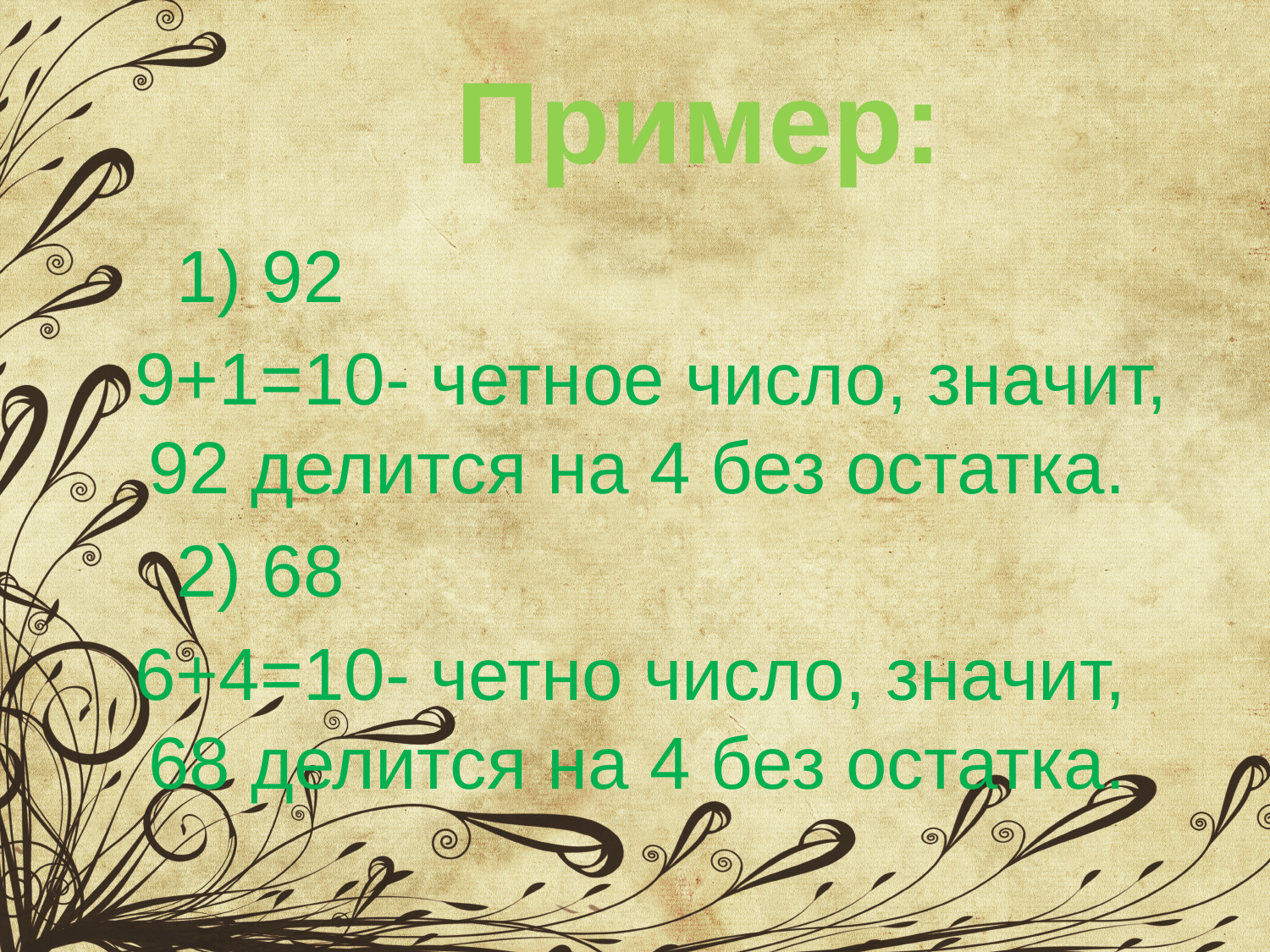

# Пример:
    1) 92
  9+1=10- четное число, значит, 92 делится на 4 без остатка.
    2) 68
  6+4=10- четно число, значит, 68 делится на 4 без остатка.